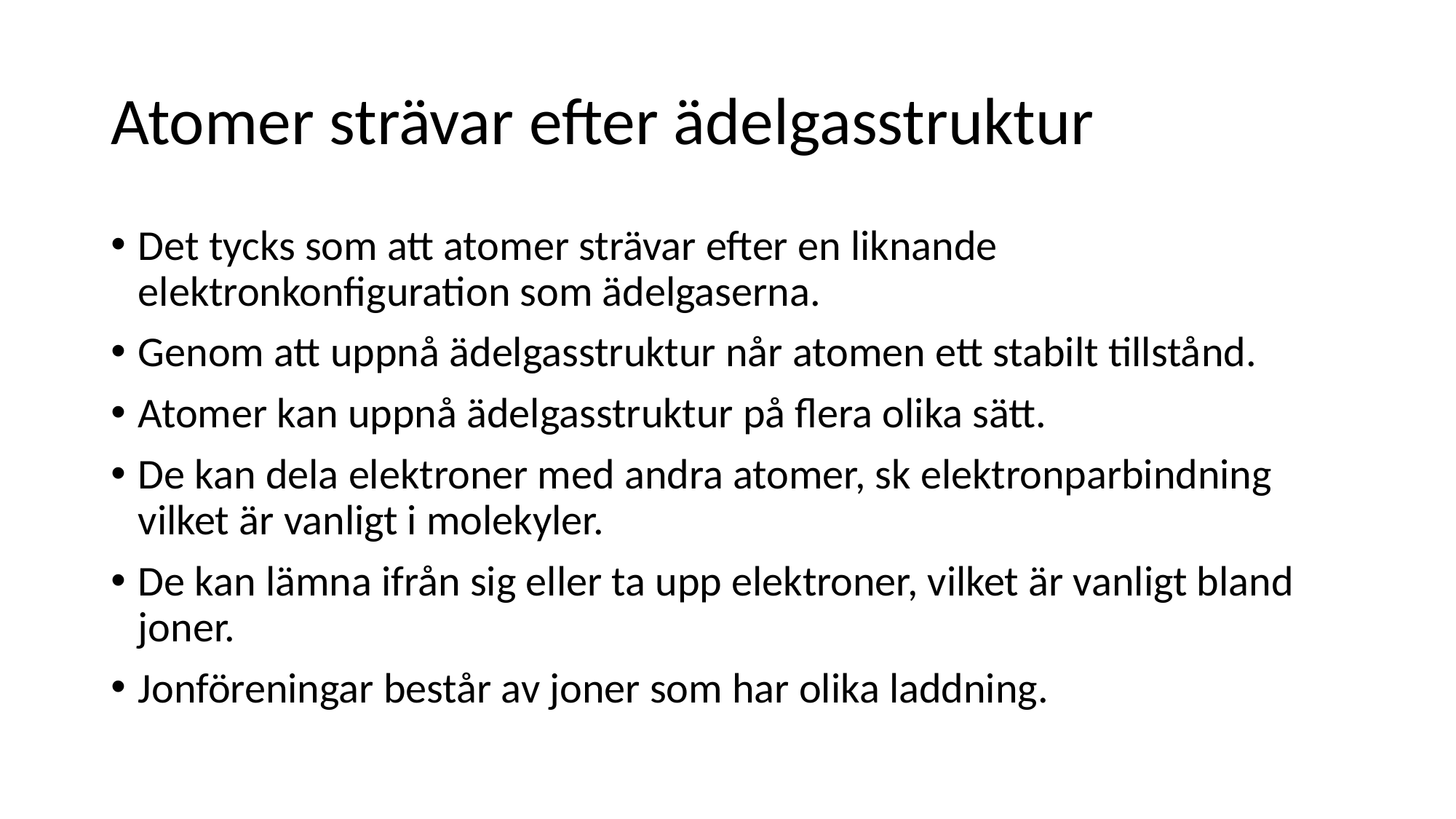

# Atomer strävar efter ädelgasstruktur
Det tycks som att atomer strävar efter en liknande elektronkonfiguration som ädelgaserna.
Genom att uppnå ädelgasstruktur når atomen ett stabilt tillstånd.
Atomer kan uppnå ädelgasstruktur på flera olika sätt.
De kan dela elektroner med andra atomer, sk elektronparbindning vilket är vanligt i molekyler.
De kan lämna ifrån sig eller ta upp elektroner, vilket är vanligt bland joner.
Jonföreningar består av joner som har olika laddning.